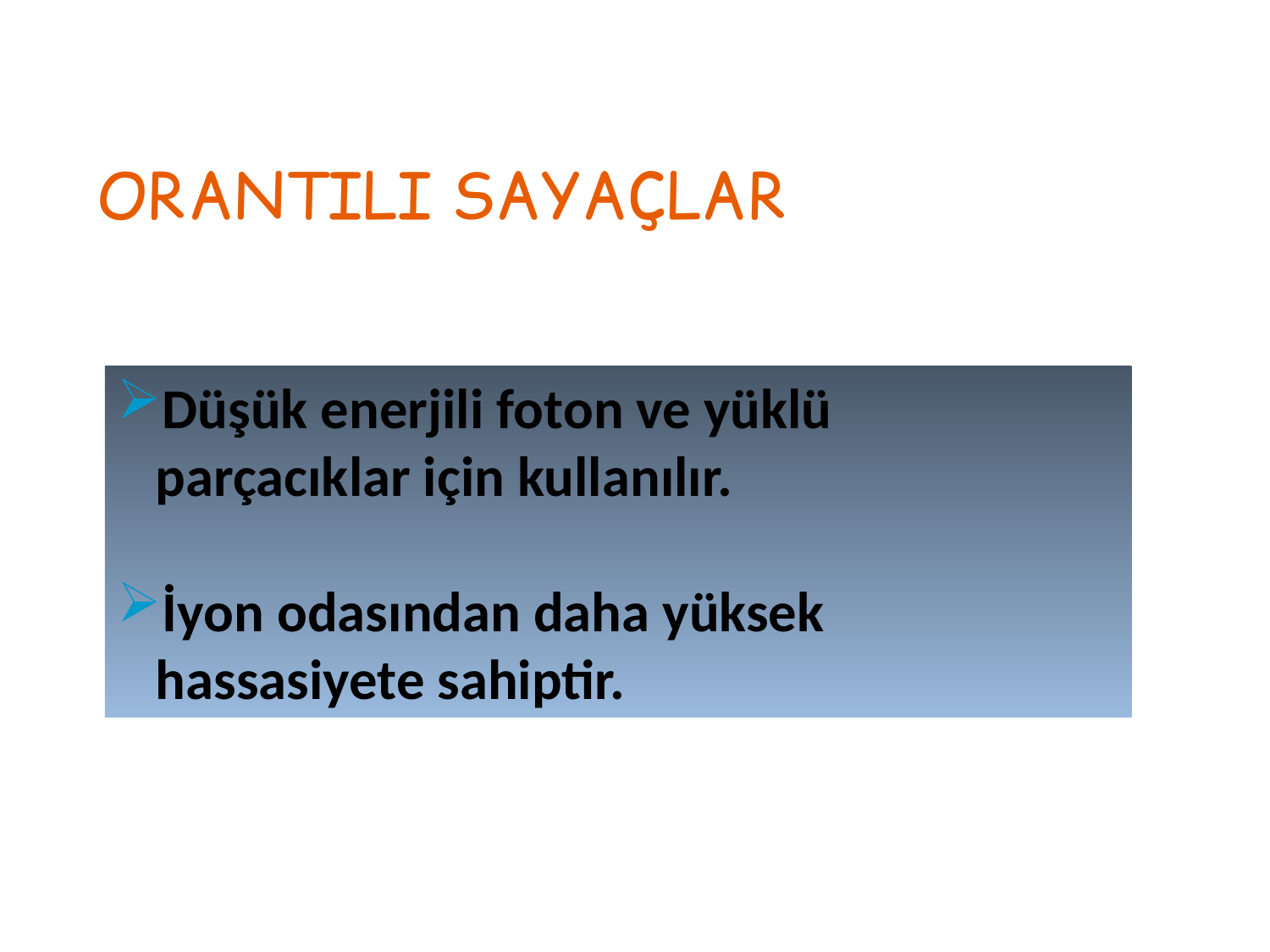

ORANTILI SAYAÇLAR
Düşük enerjili foton ve yüklü
   parçacıklar için kullanılır.

İyon odasından daha yüksek
   hassasiyete sahiptir.